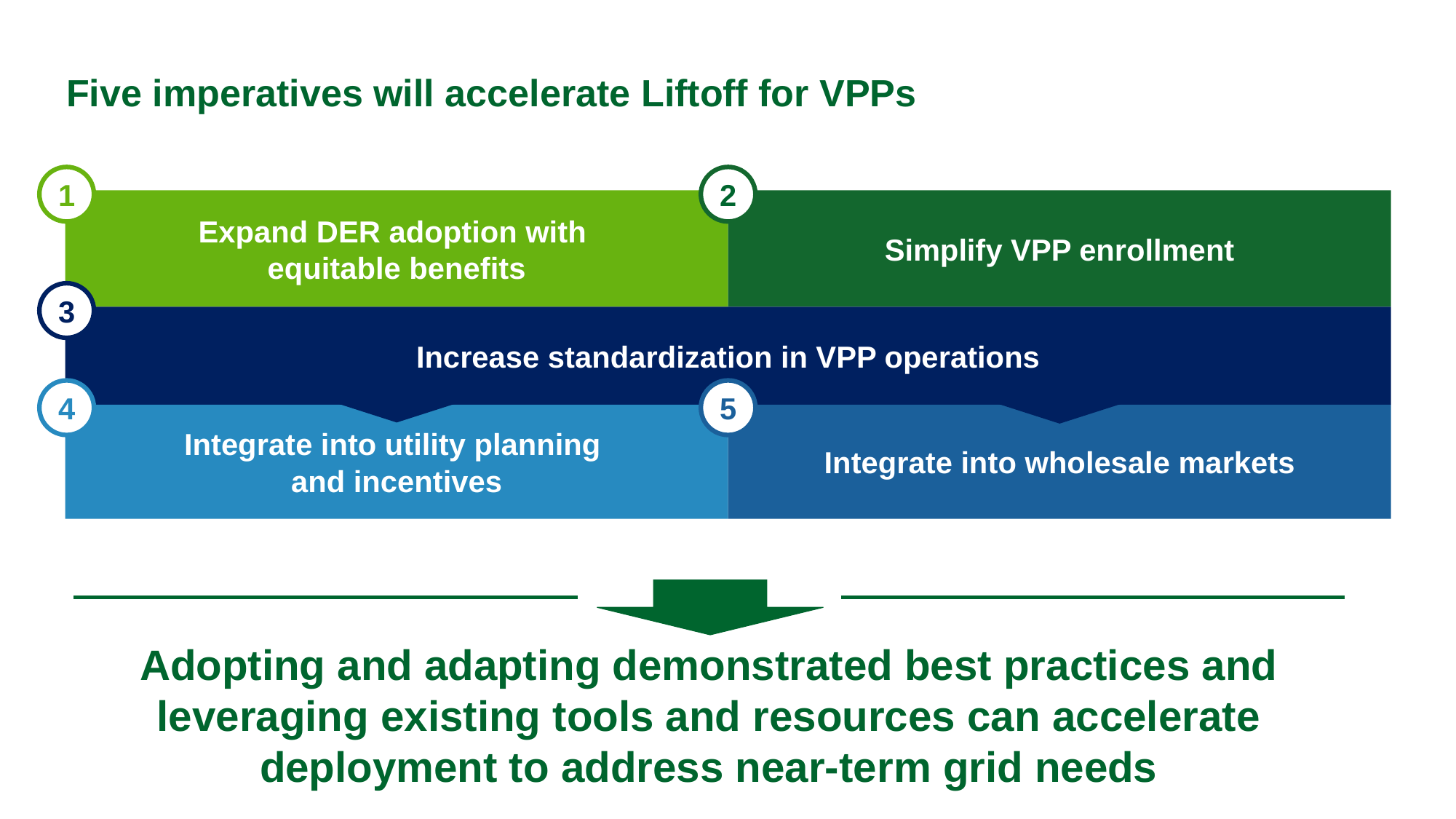

# Five imperatives will accelerate Liftoff for VPPs
1
2
Expand DER adoption with
equitable benefits
Simplify VPP enrollment
Increase standardization in VPP operations

Integrate into wholesale markets
Integrate into utility planning
and incentives
3
4
5

Adopting and adapting demonstrated best practices and leveraging existing tools and resources can accelerate deployment to address near-term grid needs